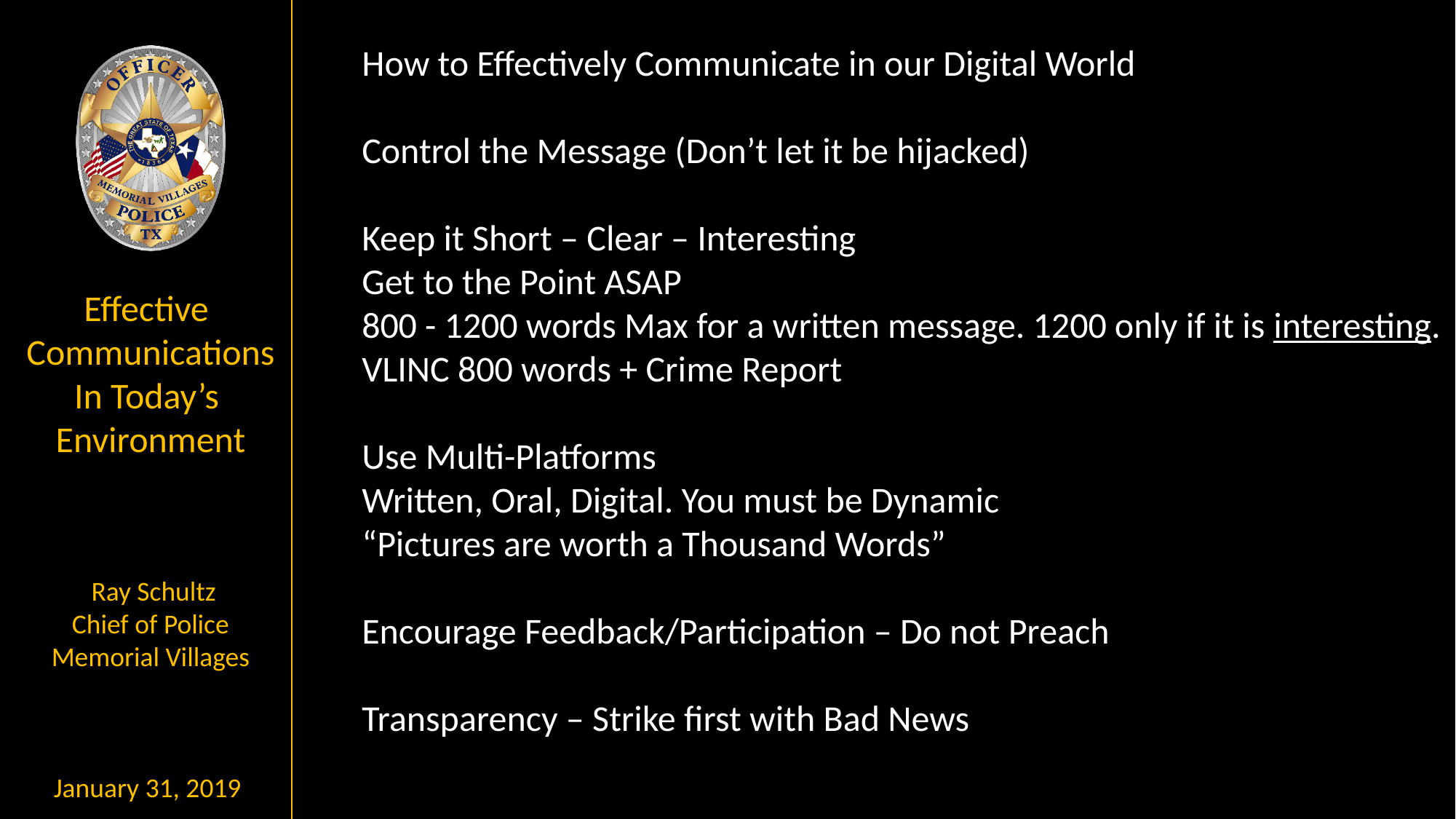

How to Effectively Communicate in our Digital World

Control the Message (Don’t let it be hijacked)

Keep it Short – Clear – Interesting
Get to the Point ASAP
800 - 1200 words Max for a written message. 1200 only if it is interesting.
VLINC 800 words + Crime Report

Use Multi-Platforms
Written, Oral, Digital. You must be Dynamic
“Pictures are worth a Thousand Words”

Encourage Feedback/Participation – Do not Preach

Transparency – Strike first with Bad News